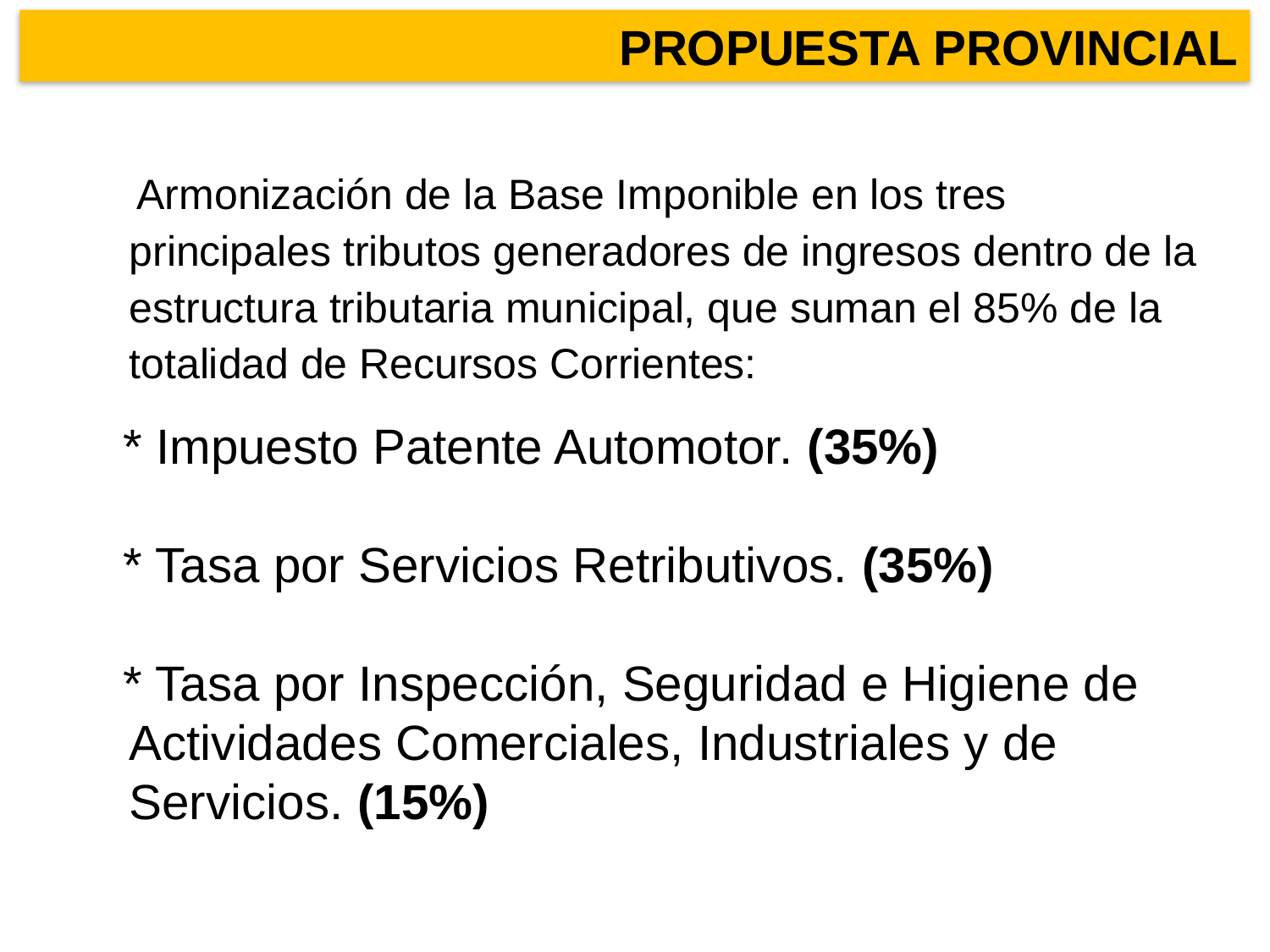

PROPUESTA PROVINCIAL
    Armonización de la Base Imponible en los tres principales tributos generadores de ingresos dentro de la estructura tributaria municipal, que suman el 85% de la totalidad de Recursos Corrientes:
   * Impuesto Patente Automotor. (35%)

   * Tasa por Servicios Retributivos. (35%)

   * Tasa por Inspección, Seguridad e Higiene de Actividades Comerciales, Industriales y de Servicios. (15%)